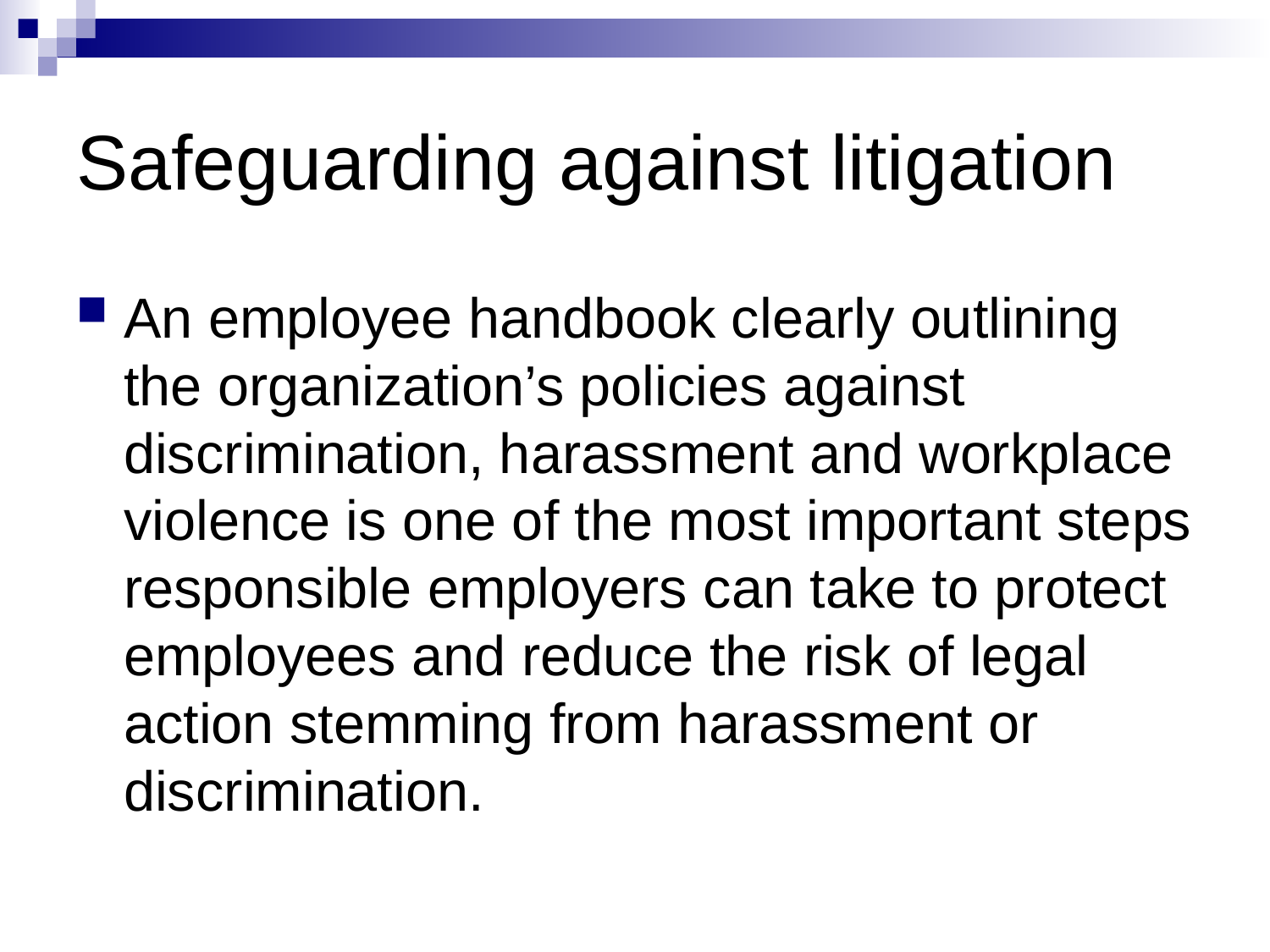

# Safeguarding against litigation
An employee handbook clearly outlining the organization’s policies against discrimination, harassment and workplace violence is one of the most important steps responsible employers can take to protect employees and reduce the risk of legal action stemming from harassment or discrimination.